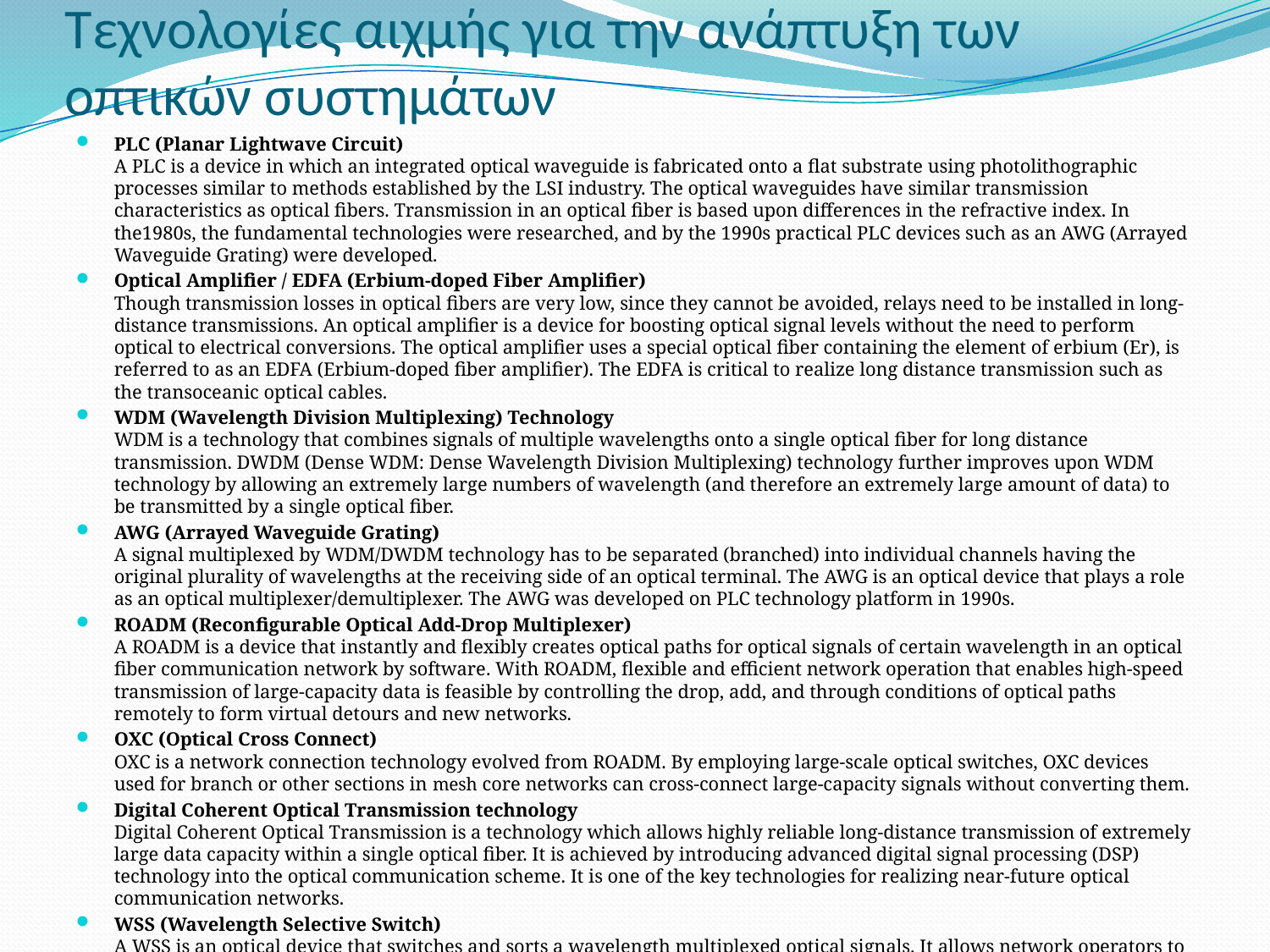

# Τεχνολογίες αιχμής για την ανάπτυξη των οπτικών συστημάτων
PLC (Planar Lightwave Circuit)
A PLC is a device in which an integrated optical waveguide is fabricated onto a flat substrate using photolithographic processes similar to methods established by the LSI industry. The optical waveguides have similar transmission characteristics as optical fibers. Transmission in an optical fiber is based upon differences in the refractive index. In the1980s, the fundamental technologies were researched, and by the 1990s practical PLC devices such as an AWG (Arrayed Waveguide Grating) were developed.
Optical Amplifier / EDFA (Erbium-doped Fiber Amplifier)
Though transmission losses in optical fibers are very low, since they cannot be avoided, relays need to be installed in long-distance transmissions. An optical amplifier is a device for boosting optical signal levels without the need to perform optical to electrical conversions. The optical amplifier uses a special optical fiber containing the element of erbium (Er), is referred to as an EDFA (Erbium-doped fiber amplifier). The EDFA is critical to realize long distance transmission such as the transoceanic optical cables.
WDM (Wavelength Division Multiplexing) Technology
WDM is a technology that combines signals of multiple wavelengths onto a single optical fiber for long distance transmission. DWDM (Dense WDM: Dense Wavelength Division Multiplexing) technology further improves upon WDM technology by allowing an extremely large numbers of wavelength (and therefore an extremely large amount of data) to be transmitted by a single optical fiber.
AWG (Arrayed Waveguide Grating)
A signal multiplexed by WDM/DWDM technology has to be separated (branched) into individual channels having the original plurality of wavelengths at the receiving side of an optical terminal. The AWG is an optical device that plays a role as an optical multiplexer/demultiplexer. The AWG was developed on PLC technology platform in 1990s.
ROADM (Reconfigurable Optical Add-Drop Multiplexer)
A ROADM is a device that instantly and flexibly creates optical paths for optical signals of certain wavelength in an optical fiber communication network by software. With ROADM, flexible and efficient network operation that enables high-speed transmission of large-capacity data is feasible by controlling the drop, add, and through conditions of optical paths remotely to form virtual detours and new networks.
OXC (Optical Cross Connect)
OXC is a network connection technology evolved from ROADM. By employing large-scale optical switches, OXC devices used for branch or other sections in mesh core networks can cross-connect large-capacity signals without converting them.
Digital Coherent Optical Transmission technology
Digital Coherent Optical Transmission is a technology which allows highly reliable long-distance transmission of extremely large data capacity within a single optical fiber. It is achieved by introducing advanced digital signal processing (DSP) technology into the optical communication scheme. It is one of the key technologies for realizing near-future optical communication networks.
WSS (Wavelength Selective Switch)
A WSS is an optical device that switches and sorts a wavelength multiplexed optical signals. It allows network operators to direct discrete wavelengths to specific output ports on the order of milliseconds. Key components of the WSS are optical multiplexer/demultiplexer, an MEMS mirror, input/output fibers, etc. It is an advanced technology commonly used for sophisticated ROADM systems.